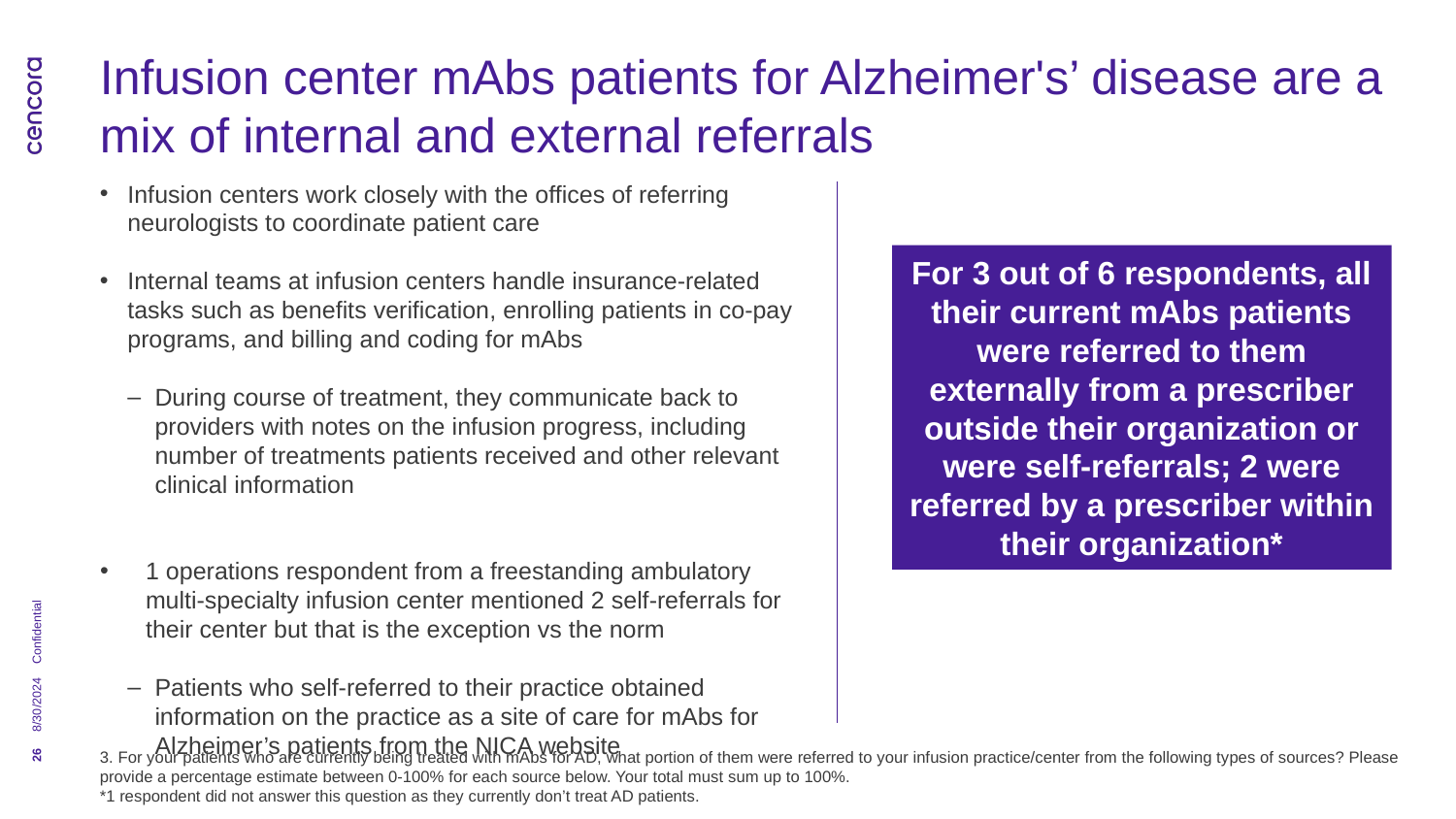

# Infusion center mAbs patients for Alzheimer's’ disease are a mix of internal and external referrals
Infusion centers work closely with the offices of referring neurologists to coordinate patient care

Internal teams at infusion centers handle insurance-related tasks such as benefits verification, enrolling patients in co-pay programs, and billing and coding for mAbs

During course of treatment, they communicate back to providers with notes on the infusion progress, including number of treatments patients received and other relevant clinical information

1 operations respondent from a freestanding ambulatory multi-specialty infusion center mentioned 2 self-referrals for their center but that is the exception vs the norm

Patients who self-referred to their practice obtained information on the practice as a site of care for mAbs for Alzheimer’s patients from the NICA website
For 3 out of 6 respondents, all their current mAbs patients were referred to them externally from a prescriber outside their organization or were self-referrals; 2 were referred by a prescriber within their organization*
Confidential
8/30/2024
3. For your patients who are currently being treated with mAbs for AD, what portion of them were referred to your infusion practice/center from the following types of sources? Please provide a percentage estimate between 0-100% for each source below. Your total must sum up to 100%.
*1 respondent did not answer this question as they currently don’t treat AD patients.
26